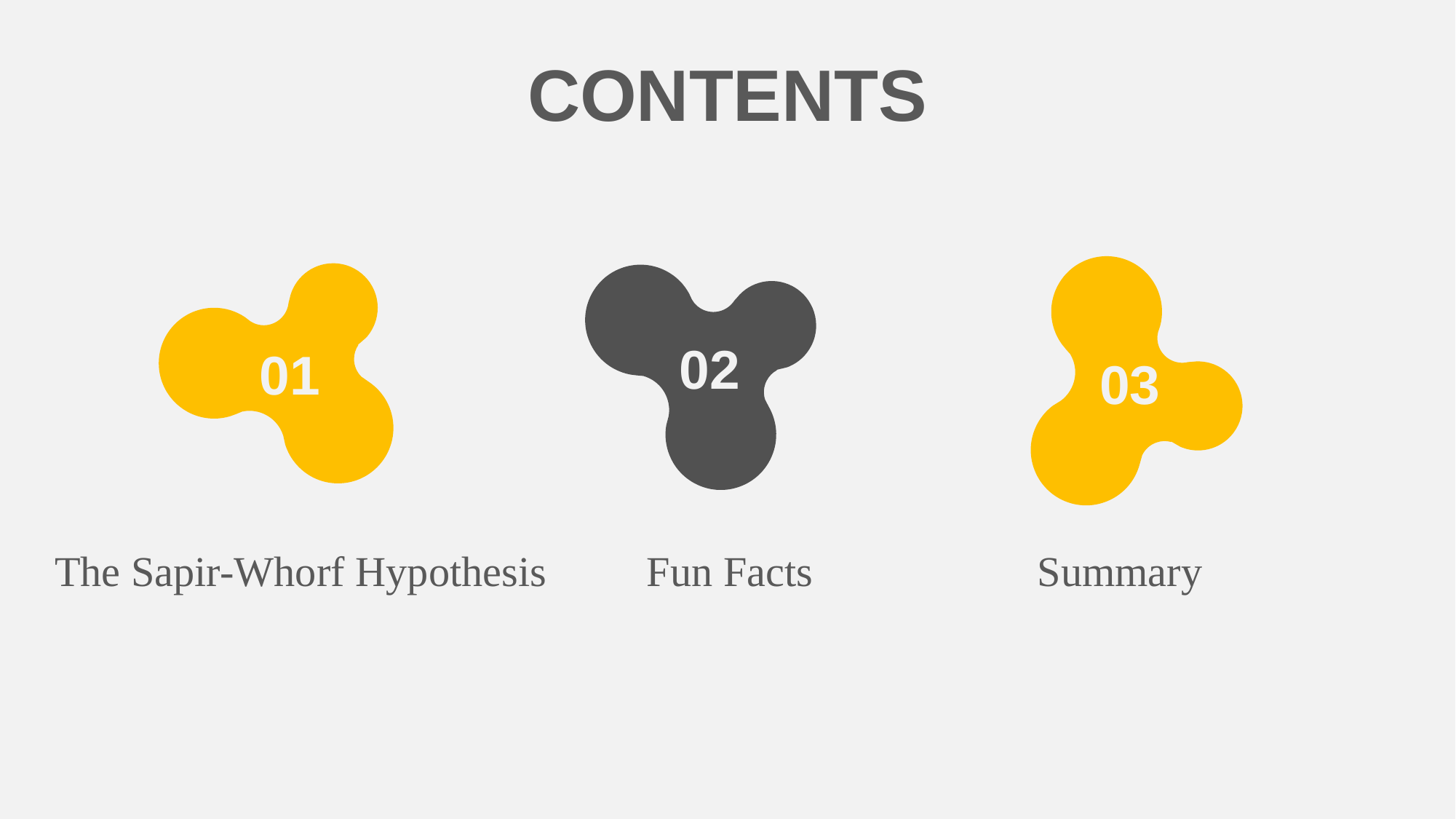

CONTENTS

02
01
03
03
The Sapir-Whorf Hypothesis

Fun Facts

Summary